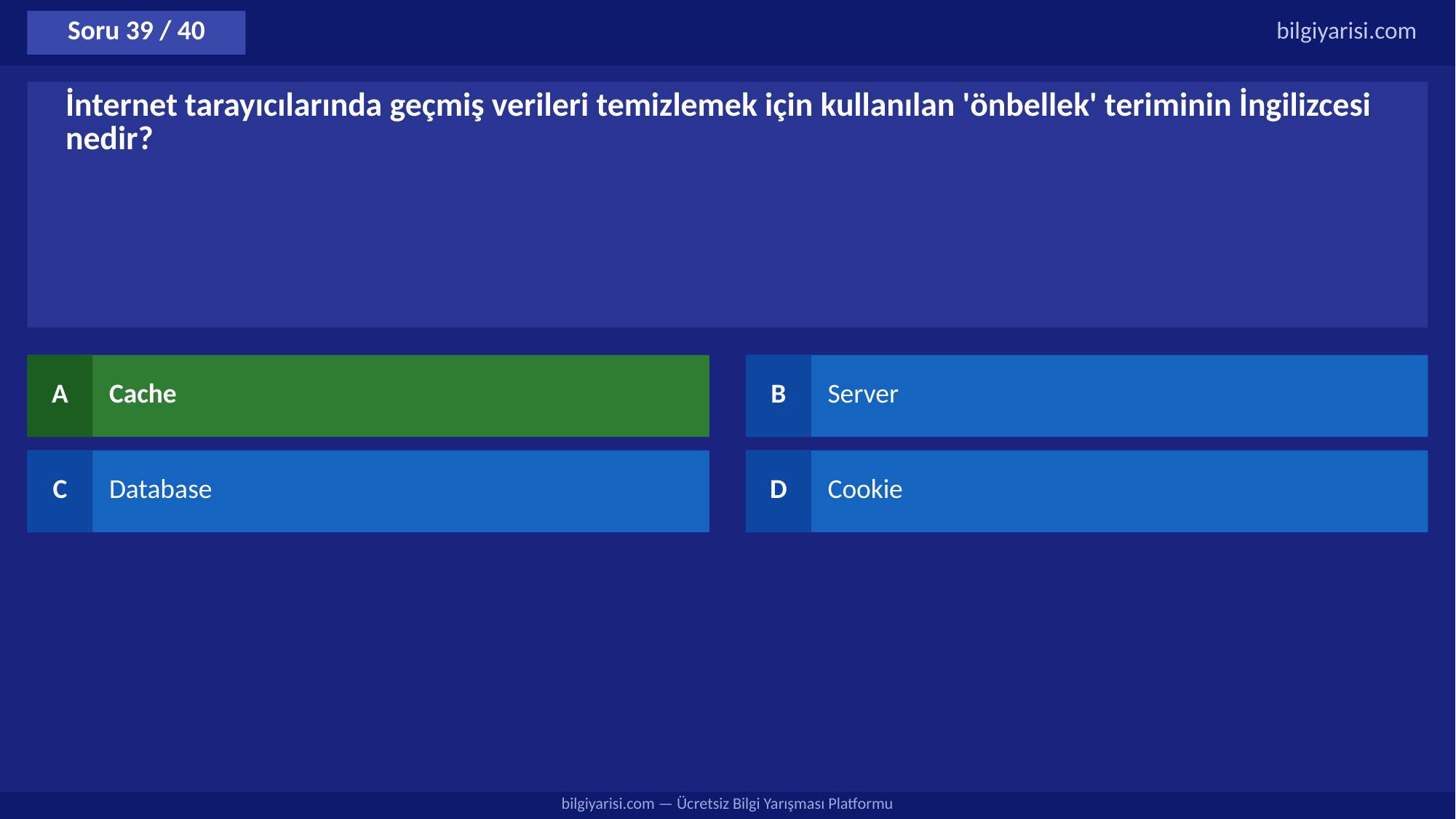

Soru 39 / 40
bilgiyarisi.com

İnternet tarayıcılarında geçmiş verileri temizlemek için kullanılan 'önbellek' teriminin İngilizcesi nedir?

A
Cache

B
Server

C
Database

D
Cookie
bilgiyarisi.com — Ücretsiz Bilgi Yarışması Platformu